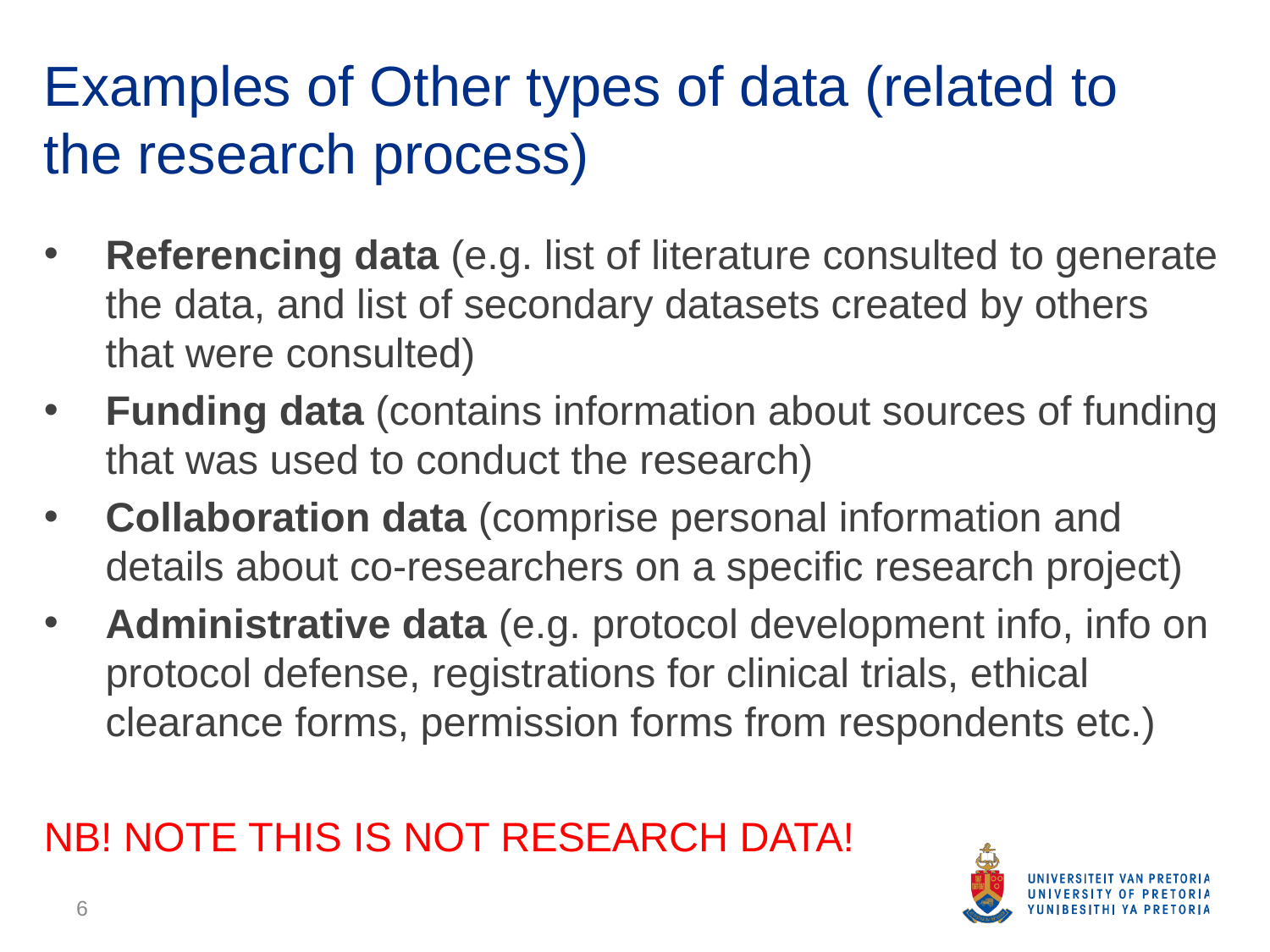

# Examples of Other types of data (related to the research process)
Referencing data (e.g. list of literature consulted to generate the data, and list of secondary datasets created by others that were consulted)
Funding data (contains information about sources of funding that was used to conduct the research)
Collaboration data (comprise personal information and details about co-researchers on a specific research project)
Administrative data (e.g. protocol development info, info on protocol defense, registrations for clinical trials, ethical clearance forms, permission forms from respondents etc.)

NB! NOTE THIS IS NOT RESEARCH DATA!
6